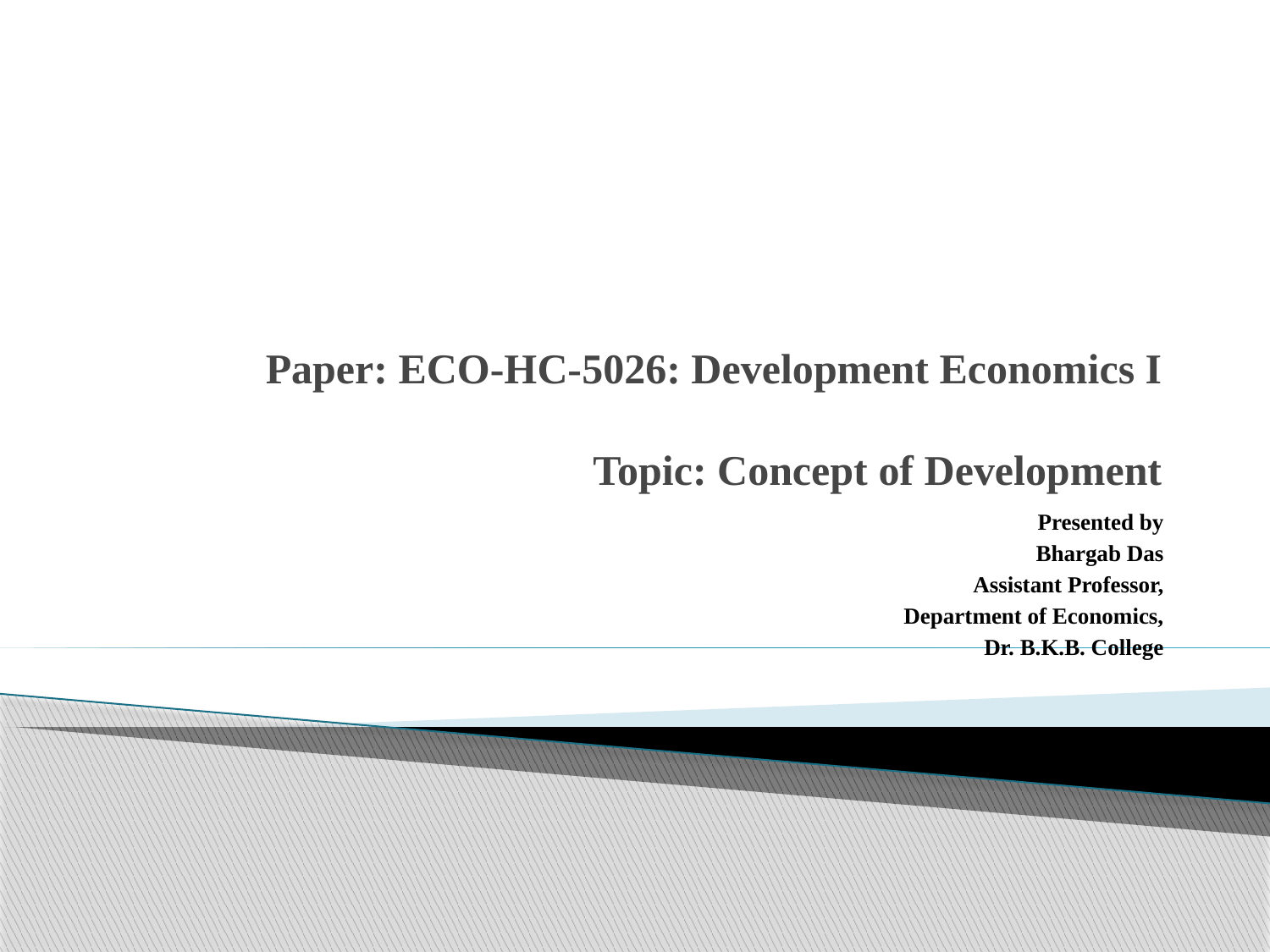

# Paper: ECO-HC-5026: Development Economics I Topic: Concept of Development
Presented by
Bhargab Das
Assistant Professor,
Department of Economics,
Dr. B.K.B. College